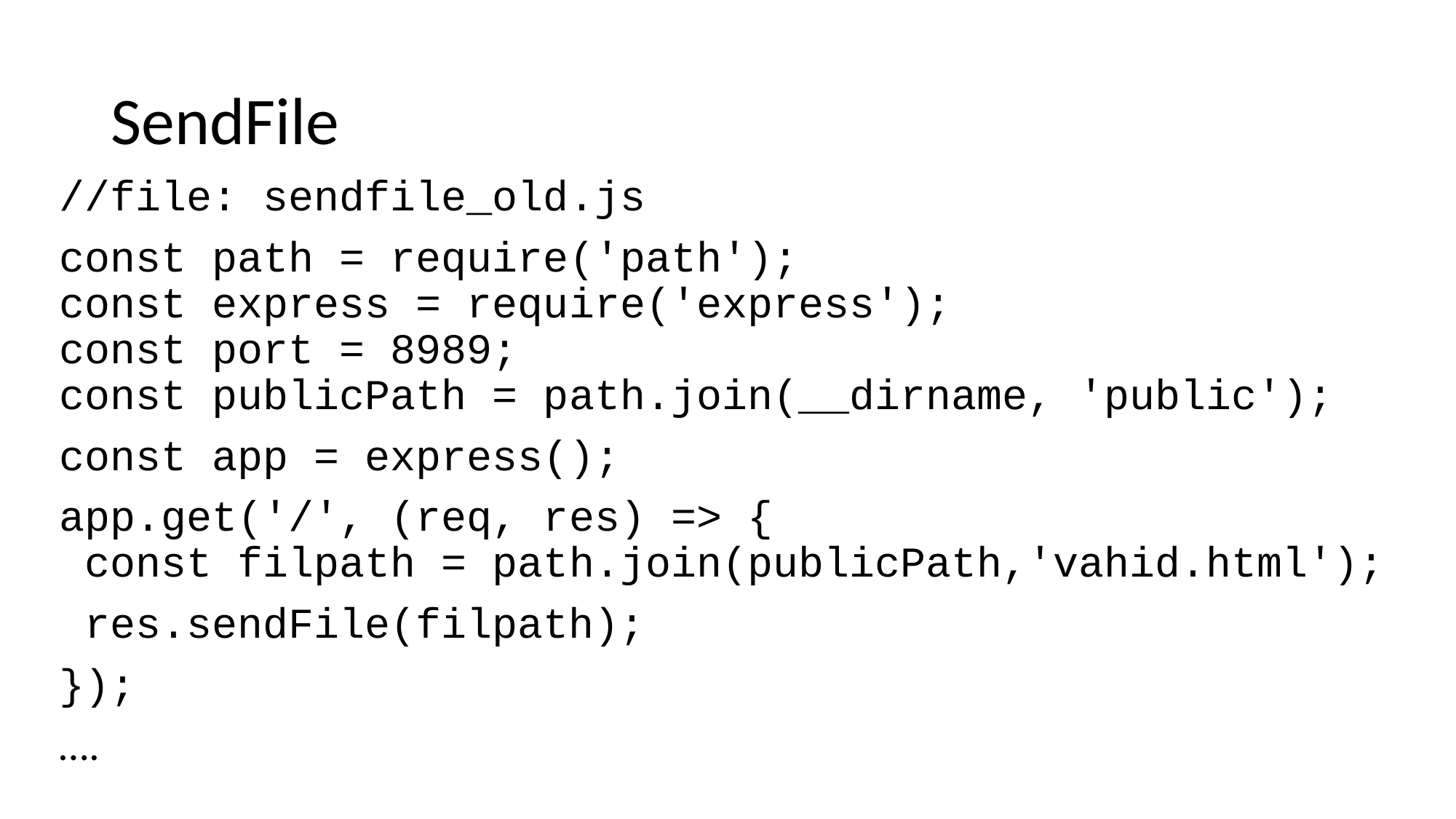

# SendFile
//file: sendfile_old.js
const path = require('path');
const express = require('express');
const port = 8989;
const publicPath = path.join(__dirname, 'public');
const app = express();
app.get('/', (req, res) => {
 const filpath = path.join(publicPath,'vahid.html');
 res.sendFile(filpath);
});
….